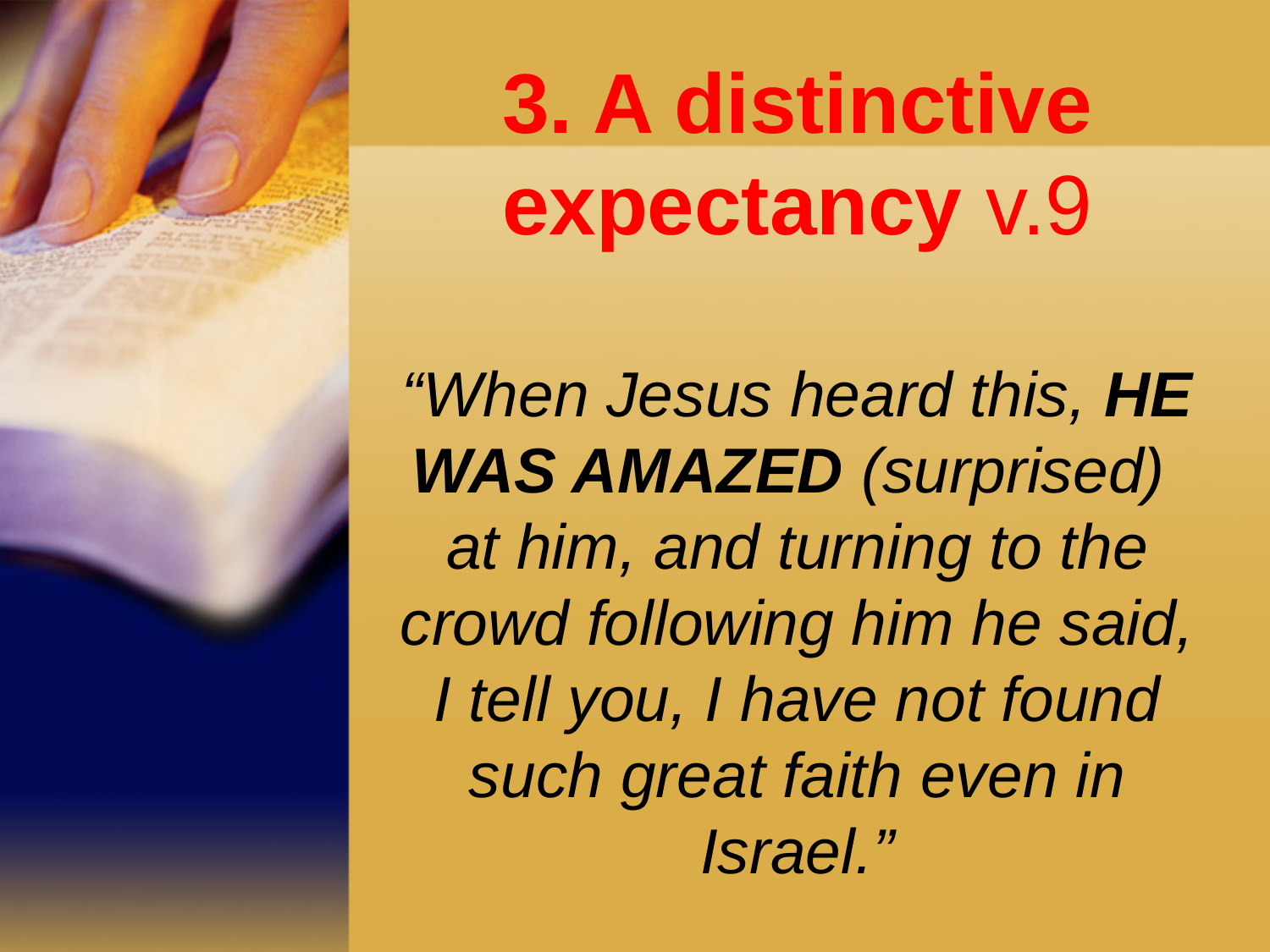

# 3. A distinctive expectancy v.9 “When Jesus heard this, HE WAS AMAZED (surprised)  at him, and turning to the crowd following him he said, I tell you, I have not found such great faith even in Israel.”